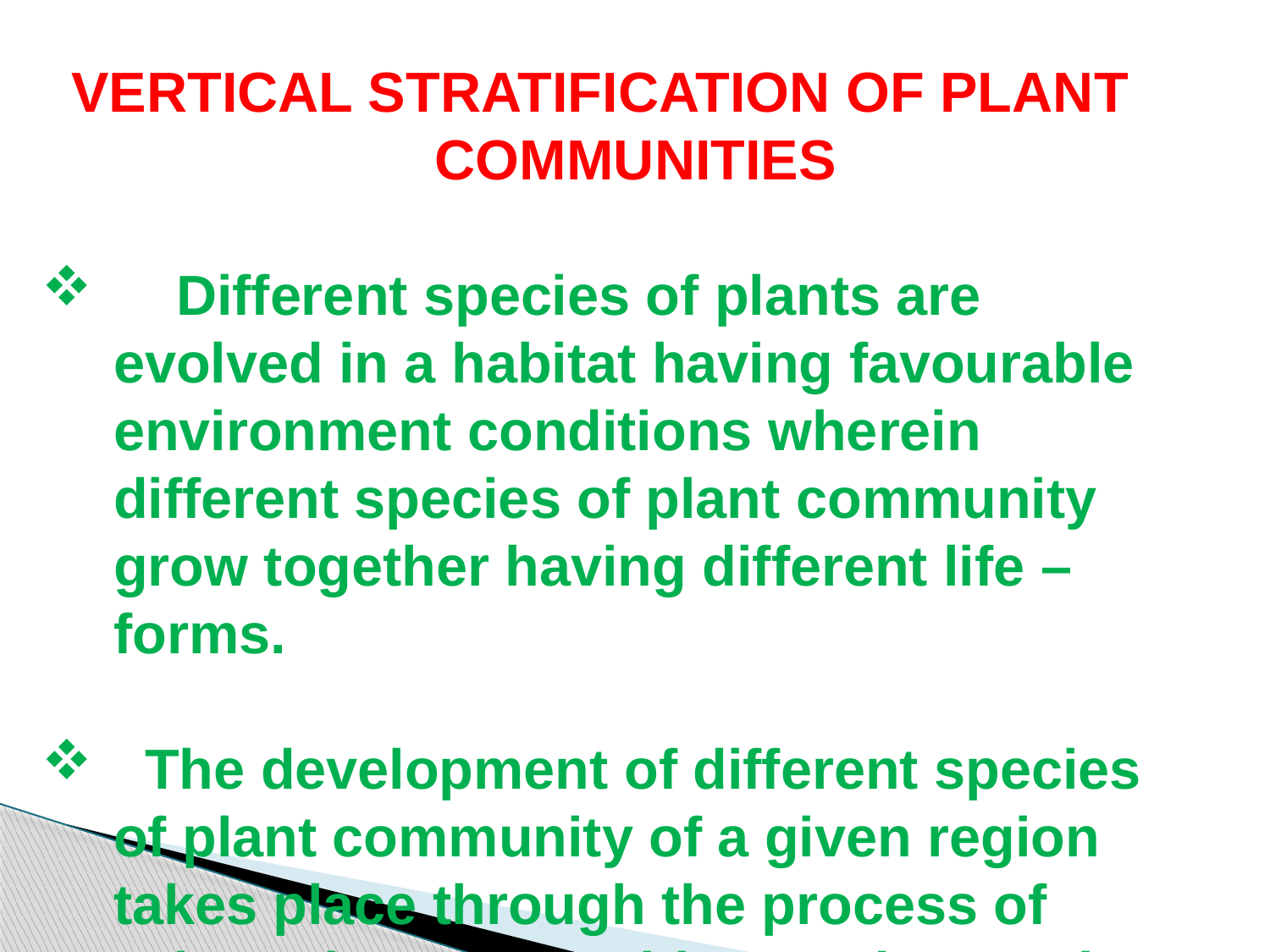

VERTICAL STRATIFICATION OF PLANT COMMUNITIES

    Different species of plants are evolved in a habitat having favourable environment conditions wherein different species of plant community grow together having different life –forms.

  The development of different species of plant community of a given region takes place through the process of Adaptation, competition ,and natural selection.